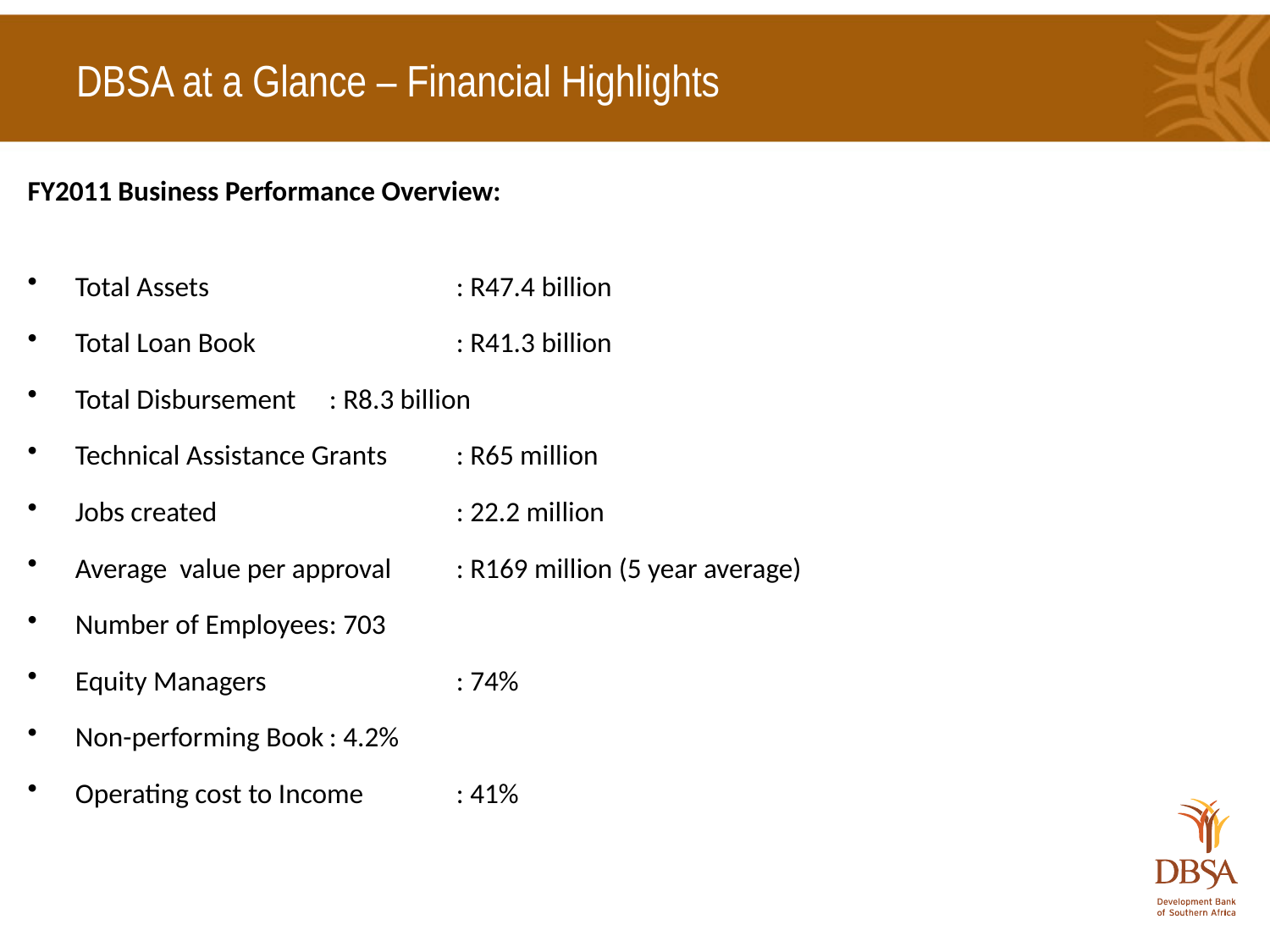

# DBSA at a Glance – Financial Highlights
FY2011 Business Performance Overview:

Total Assets		: R47.4 billion
Total Loan Book 		: R41.3 billion
Total Disbursement	: R8.3 billion
Technical Assistance Grants	: R65 million
Jobs created		: 22.2 million
Average  value per approval	: R169 million (5 year average)
Number of Employees	: 703
Equity Managers		: 74%
Non-performing Book	: 4.2%
Operating cost to Income	: 41%